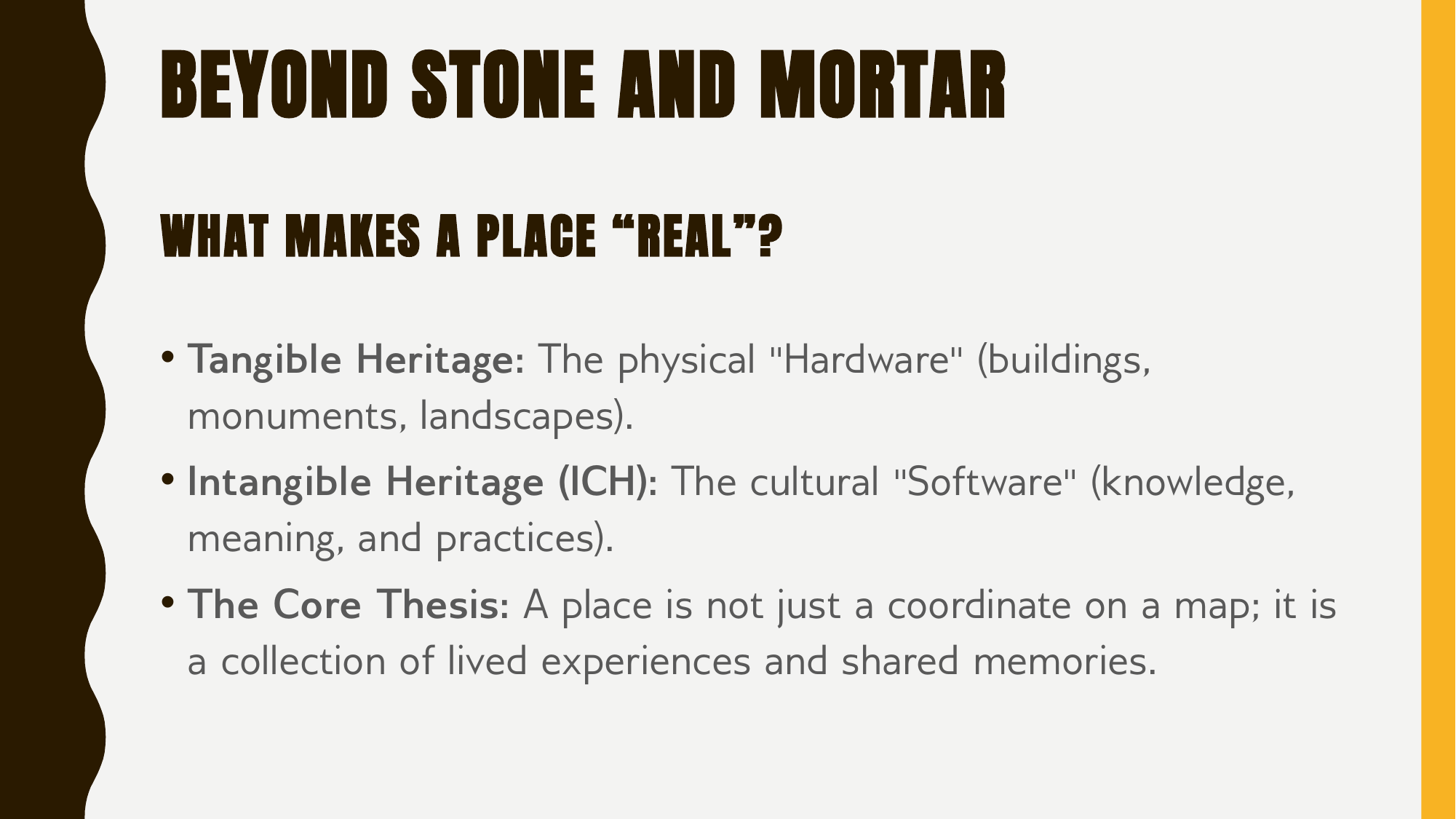

# Beyond Stone and Mortar What makes a place “Real”?

Tangible Heritage: The physical "Hardware" (buildings, monuments, landscapes).
Intangible Heritage (ICH): The cultural "Software" (knowledge, meaning, and practices).
The Core Thesis: A place is not just a coordinate on a map; it is a collection of lived experiences and shared memories.